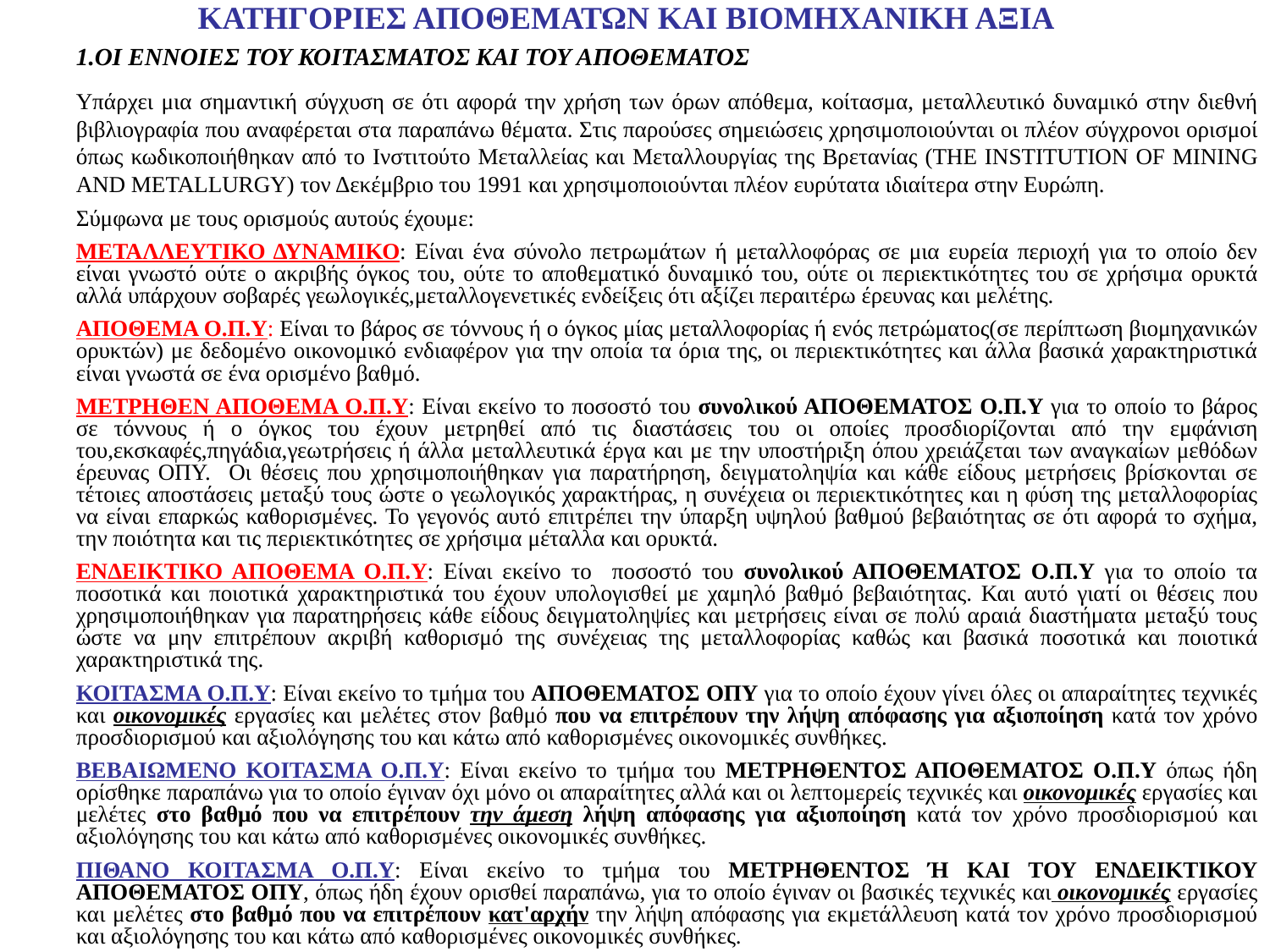

# ΚΑΤΗΓΟΡΙΕΣ ΑΠΟΘΕΜΑΤΩΝ ΚΑΙ ΒΙΟΜΗΧΑΝΙΚΗ ΑΞΙΑ
1.ΟΙ ΕΝΝΟΙΕΣ ΤΟΥ ΚΟΙΤΑΣΜΑΤΟΣ ΚΑΙ ΤΟΥ ΑΠΟΘΕΜΑΤΟΣ
Υπάρχει μια σημαντική σύγχυση σε ότι αφορά την χρήση των όρων απόθεμα, κοίτασμα, μεταλλευτικό δυναμικό στην διεθνή βιβλιογραφία που αναφέρεται στα παραπάνω θέματα. Στις παρούσες σημειώσεις χρησιμοποιούνται οι πλέον σύγχρονοι ορισμοί όπως κωδικοποιήθηκαν από το Ινστιτούτο Μεταλλείας και Μεταλλουργίας της Βρετανίας (THE INSTITUTION OF MINING AND METALLURGY) τον Δεκέμβριο του 1991 και χρησιμοποιούνται πλέον ευρύτατα ιδιαίτερα στην Ευρώπη.
Σύμφωνα με τους ορισμούς αυτούς έχουμε:
ΜΕΤΑΛΛΕΥΤΙΚΟ ΔΥΝΑΜΙΚΟ: Είναι ένα σύνολο πετρωμάτων ή μεταλλοφόρας σε μια ευρεία περιοχή για το οποίο δεν είναι γνωστό ούτε ο ακριβής όγκος του, ούτε το αποθεματικό δυναμικό του, ούτε οι περιεκτικότητες του σε χρήσιμα ορυκτά αλλά υπάρχουν σοβαρές γεωλογικές,μεταλλογενετικές ενδείξεις ότι αξίζει περαιτέρω έρευνας και μελέτης.
ΑΠΟΘΕΜΑ Ο.Π.Υ: Είναι το βάρος σε τόννους ή ο όγκος μίας μεταλλοφορίας ή ενός πετρώματος(σε περίπτωση βιομηχανικών ορυκτών) με δεδομένο οικονομικό ενδιαφέρον για την οποία τα όρια της, οι περιεκτικότητες και άλλα βασικά χαρακτηριστικά είναι γνωστά σε ένα ορισμένο βαθμό.
ΜΕΤΡΗΘΕΝ ΑΠΟΘΕΜΑ Ο.Π.Υ: Είναι εκείνο το ποσοστό του συνολικού ΑΠΟΘΕΜΑΤΟΣ Ο.Π.Υ για το οποίο το βάρος σε τόννους ή ο όγκος του έχουν μετρηθεί από τις διαστάσεις του οι οποίες προσδιορίζονται από την εμφάνιση του,εκσκαφές,πηγάδια,γεωτρήσεις ή άλλα μεταλλευτικά έργα και με την υποστήριξη όπου χρειάζεται των αναγκαίων μεθόδων έρευνας ΟΠΥ.  Οι θέσεις που χρησιμοποιήθηκαν για παρατήρηση, δειγματοληψία και κάθε είδους μετρήσεις βρίσκονται σε τέτοιες αποστάσεις μεταξύ τους ώστε ο γεωλογικός χαρακτήρας, η συνέχεια οι περιεκτικότητες και η φύση της μεταλλοφορίας να είναι επαρκώς καθορισμένες. Το γεγονός αυτό επιτρέπει την ύπαρξη υψηλού βαθμού βεβαιότητας σε ότι αφορά το σχήμα, την ποιότητα και τις περιεκτικότητες σε χρήσιμα μέταλλα και ορυκτά.
ΕΝΔΕΙΚΤΙΚΟ ΑΠΟΘΕΜΑ Ο.Π.Υ: Είναι εκείνο το  ποσοστό του συνολικού ΑΠΟΘΕΜΑΤΟΣ Ο.Π.Υ για το οποίο τα ποσοτικά και ποιοτικά χαρακτηριστικά του έχουν υπολογισθεί με χαμηλό βαθμό βεβαιότητας. Και αυτό γιατί οι θέσεις που χρησιμοποιήθηκαν για παρατηρήσεις κάθε είδους δειγματοληψίες και μετρήσεις είναι σε πολύ αραιά διαστήματα μεταξύ τους ώστε να μην επιτρέπουν ακριβή καθορισμό της συνέχειας της μεταλλοφορίας καθώς και βασικά ποσοτικά και ποιοτικά χαρακτηριστικά της.
ΚΟΙΤΑΣΜΑ Ο.Π.Υ: Είναι εκείνο το τμήμα του ΑΠΟΘΕΜΑΤΟΣ ΟΠΥ για το οποίο έχουν γίνει όλες οι απαραίτητες τεχνικές και οικονομικές εργασίες και μελέτες στον βαθμό που να επιτρέπουν την λήψη απόφασης για αξιοποίηση κατά τον χρόνο προσδιορισμού και αξιολόγησης του και κάτω από καθορισμένες οικονομικές συνθήκες.
ΒΕΒΑΙΩΜΕΝΟ ΚΟΙΤΑΣΜΑ Ο.Π.Υ: Είναι εκείνο το τμήμα του ΜΕΤΡΗΘΕΝΤΟΣ ΑΠΟΘΕΜΑΤΟΣ Ο.Π.Υ όπως ήδη ορίσθηκε παραπάνω για το οποίο έγιναν όχι μόνο οι απαραίτητες αλλά και οι λεπτομερείς τεχνικές και οικονομικές εργασίες και μελέτες στο βαθμό που να επιτρέπουν την άμεση λήψη απόφασης για αξιοποίηση κατά τον χρόνο προσδιορισμού και αξιολόγησης του και κάτω από καθορισμένες οικονομικές συνθήκες.
ΠΙΘΑΝΟ ΚΟΙΤΑΣΜΑ Ο.Π.Υ: Είναι εκείνο το τμήμα του ΜΕΤΡΗΘΕΝΤΟΣ Ή ΚΑΙ ΤΟΥ ΕΝΔΕΙΚΤΙΚΟΥ ΑΠΟΘΕΜΑΤΟΣ ΟΠΥ, όπως ήδη έχουν ορισθεί παραπάνω, για το οποίο έγιναν οι βασικές τεχνικές και οικονομικές εργασίες και μελέτες στο βαθμό που να επιτρέπουν κατ'αρχήν την λήψη απόφασης για εκμετάλλευση κατά τον χρόνο προσδιορισμού και αξιολόγησης του και κάτω από καθορισμένες οικονομικές συνθήκες.